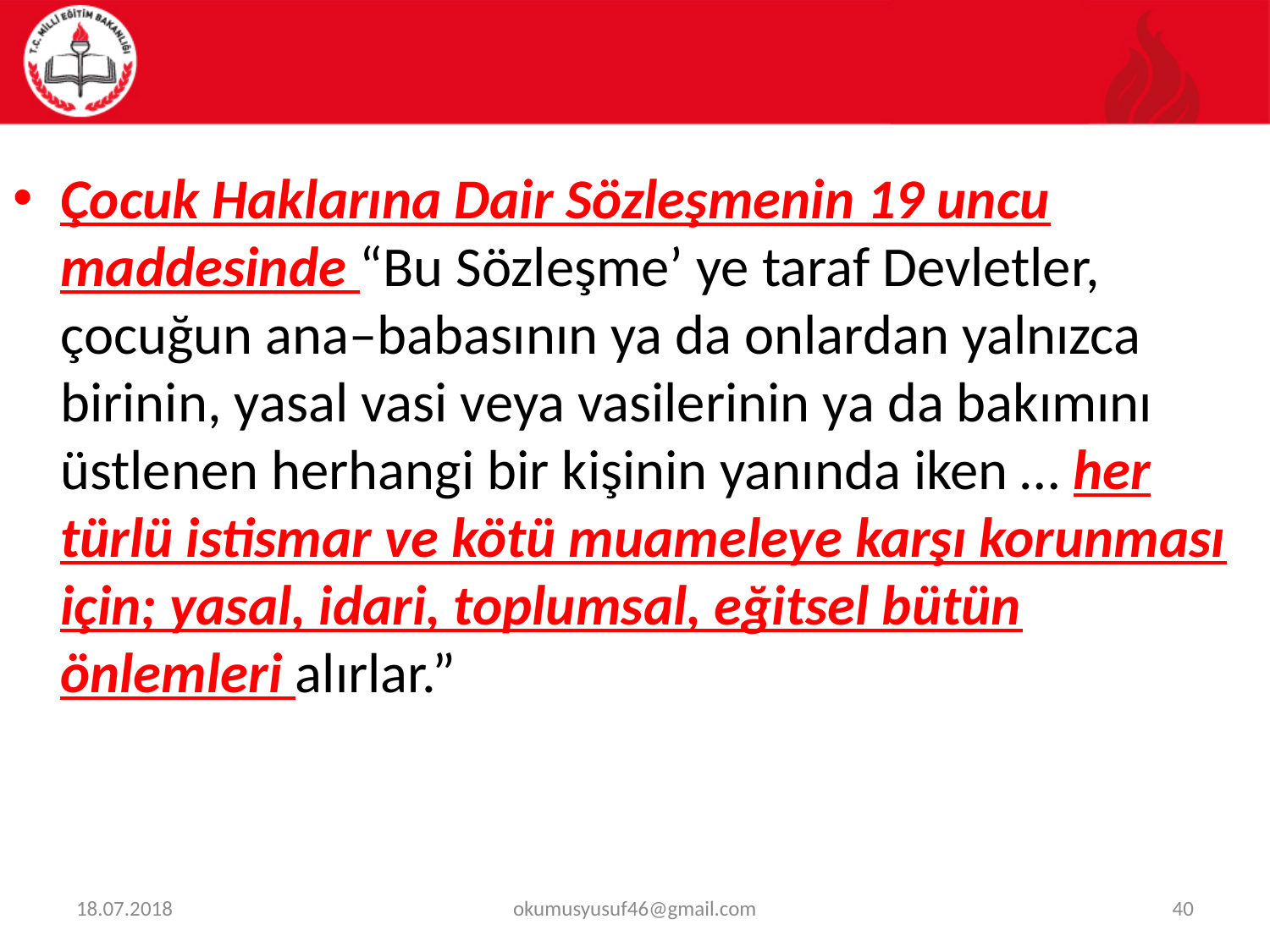

#
Çocuk Haklarına Dair Sözleşmenin 19 uncu maddesinde “Bu Sözleşme’ ye taraf Devletler, çocuğun ana–babasının ya da onlardan yalnızca birinin, yasal vasi veya vasilerinin ya da bakımını üstlenen herhangi bir kişinin yanında iken … her türlü istismar ve kötü muameleye karşı korunması için; yasal, idari, toplumsal, eğitsel bütün önlemleri alırlar.”

18.07.2018
okumusyusuf46@gmail.com
40